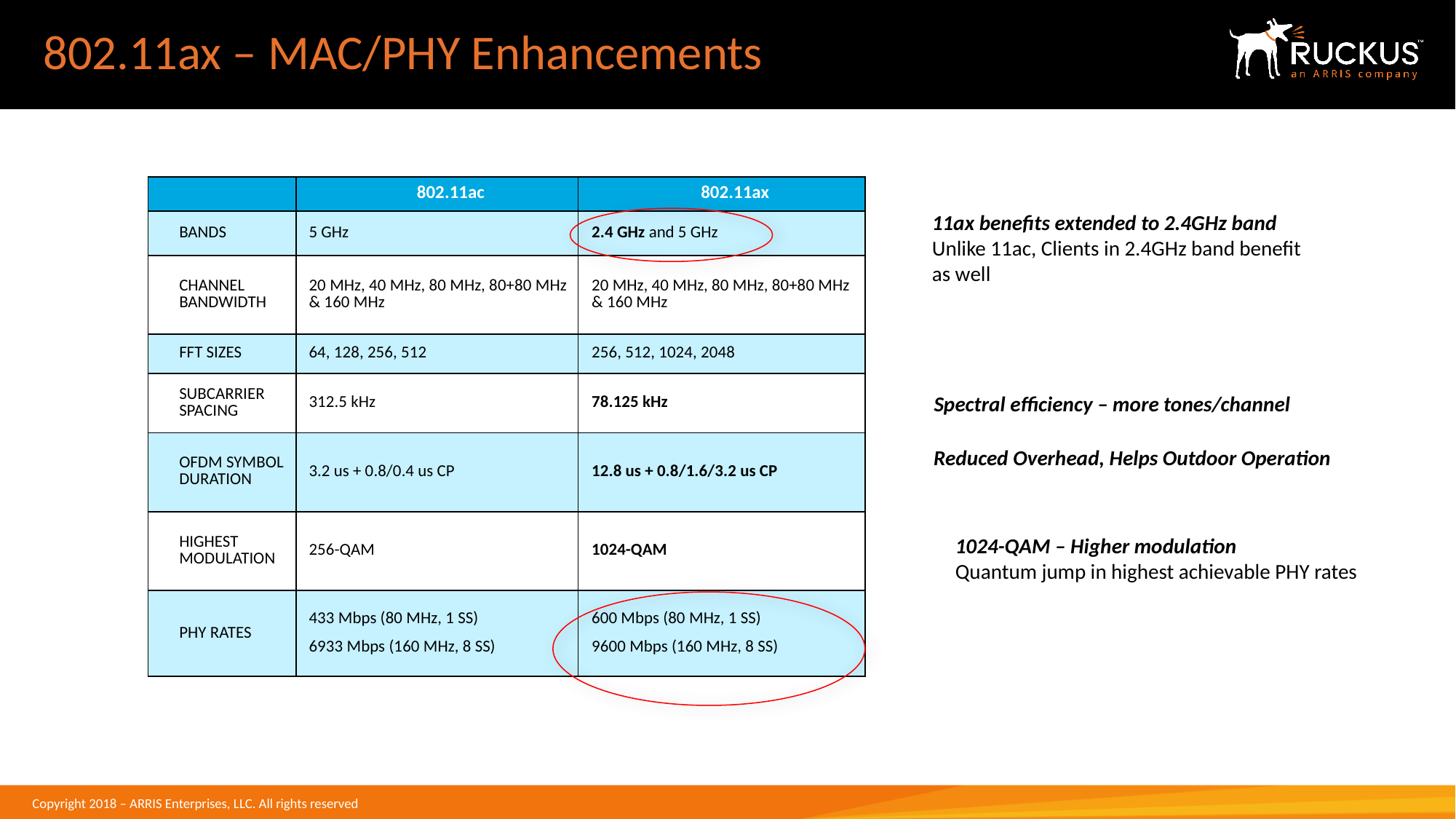

# 802.11ax – MAC/PHY Enhancements
|  | 802.11ac | 802.11ax |
| --- | --- | --- |
| BANDS | 5 GHz | 2.4 GHz and 5 GHz |
| CHANNEL BANDWIDTH | 20 MHz, 40 MHz, 80 MHz, 80+80 MHz & 160 MHz | 20 MHz, 40 MHz, 80 MHz, 80+80 MHz & 160 MHz |
| FFT SIZES | 64, 128, 256, 512 | 256, 512, 1024, 2048 |
| SUBCARRIER SPACING | 312.5 kHz | 78.125 kHz |
| OFDM SYMBOL DURATION | 3.2 us + 0.8/0.4 us CP | 12.8 us + 0.8/1.6/3.2 us CP |
| HIGHEST MODULATION | 256-QAM | 1024-QAM |
| PHY RATES | 433 Mbps (80 MHz, 1 SS) 6933 Mbps (160 MHz, 8 SS) | 600 Mbps (80 MHz, 1 SS) 9600 Mbps (160 MHz, 8 SS) |
11ax benefits extended to 2.4GHz band
Unlike 11ac, Clients in 2.4GHz band benefit as well

Spectral efficiency – more tones/channel
Reduced Overhead, Helps Outdoor Operation
1024-QAM – Higher modulation
Quantum jump in highest achievable PHY rates